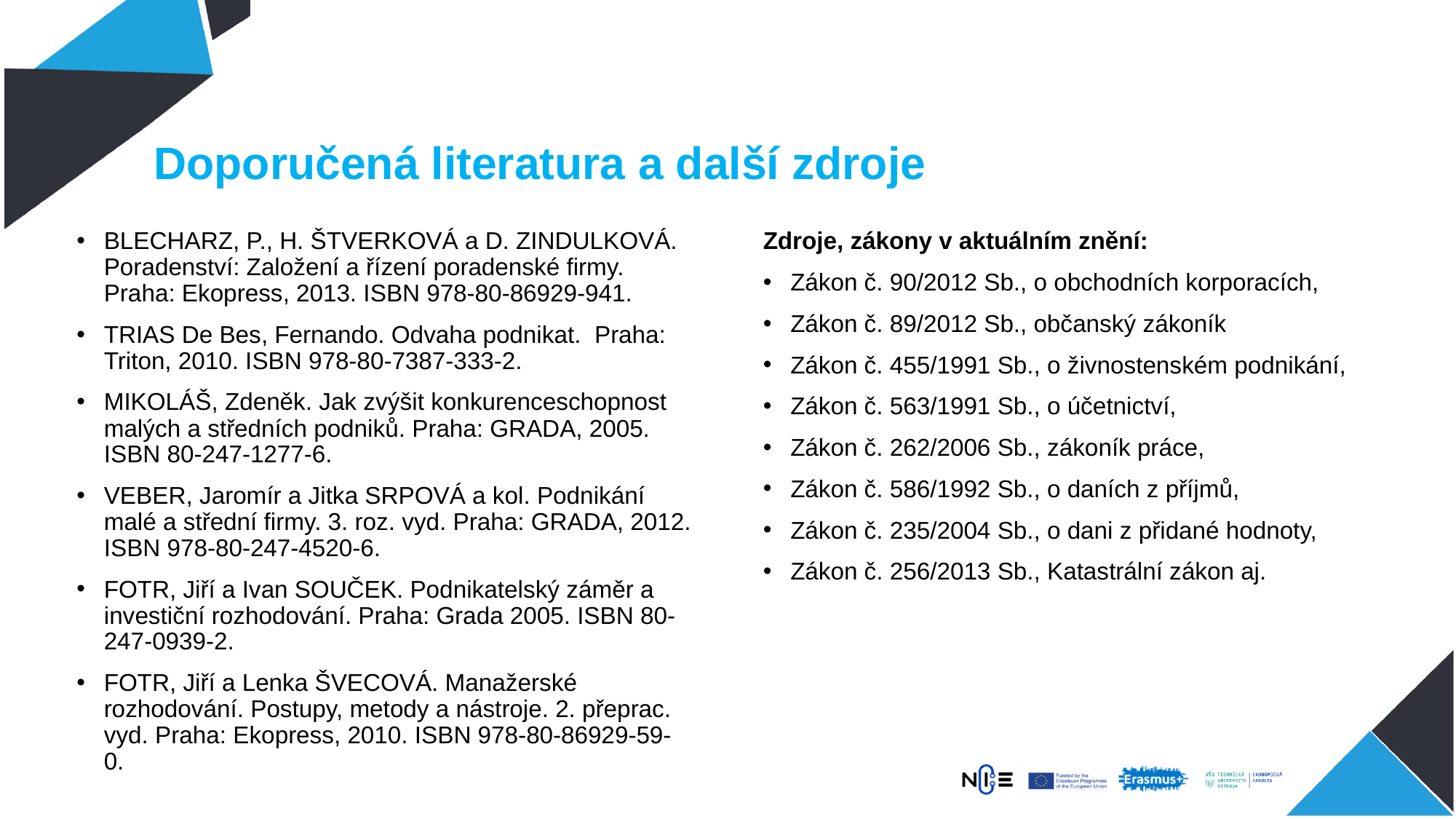

# Doporučená literatura a další zdroje
Zdroje, zákony v aktuálním znění:
Zákon č. 90/2012 Sb., o obchodních korporacích,
Zákon č. 89/2012 Sb., občanský zákoník
Zákon č. 455/1991 Sb., o živnostenském podnikání,
Zákon č. 563/1991 Sb., o účetnictví,
Zákon č. 262/2006 Sb., zákoník práce,
Zákon č. 586/1992 Sb., o daních z příjmů,
Zákon č. 235/2004 Sb., o dani z přidané hodnoty,
Zákon č. 256/2013 Sb., Katastrální zákon aj.

BLECHARZ, P., H. ŠTVERKOVÁ a D. ZINDULKOVÁ. Poradenství: Založení a řízení poradenské firmy. Praha: Ekopress, 2013. ISBN 978-80-86929-941.
TRIAS De Bes, Fernando. Odvaha podnikat.  Praha: Triton, 2010. ISBN 978-80-7387-333-2.
MIKOLÁŠ, Zdeněk. Jak zvýšit konkurenceschopnost malých a středních podniků. Praha: GRADA, 2005. ISBN 80-247-1277-6.
VEBER, Jaromír a Jitka SRPOVÁ a kol. Podnikání malé a střední firmy. 3. roz. vyd. Praha: GRADA, 2012. ISBN 978-80-247-4520-6.
FOTR, Jiří a Ivan SOUČEK. Podnikatelský záměr a investiční rozhodování. Praha: Grada 2005. ISBN 80-247-0939-2.
FOTR, Jiří a Lenka ŠVECOVÁ. Manažerské rozhodování. Postupy, metody a nástroje. 2. přeprac. vyd. Praha: Ekopress, 2010. ISBN 978-80-86929-59-0.